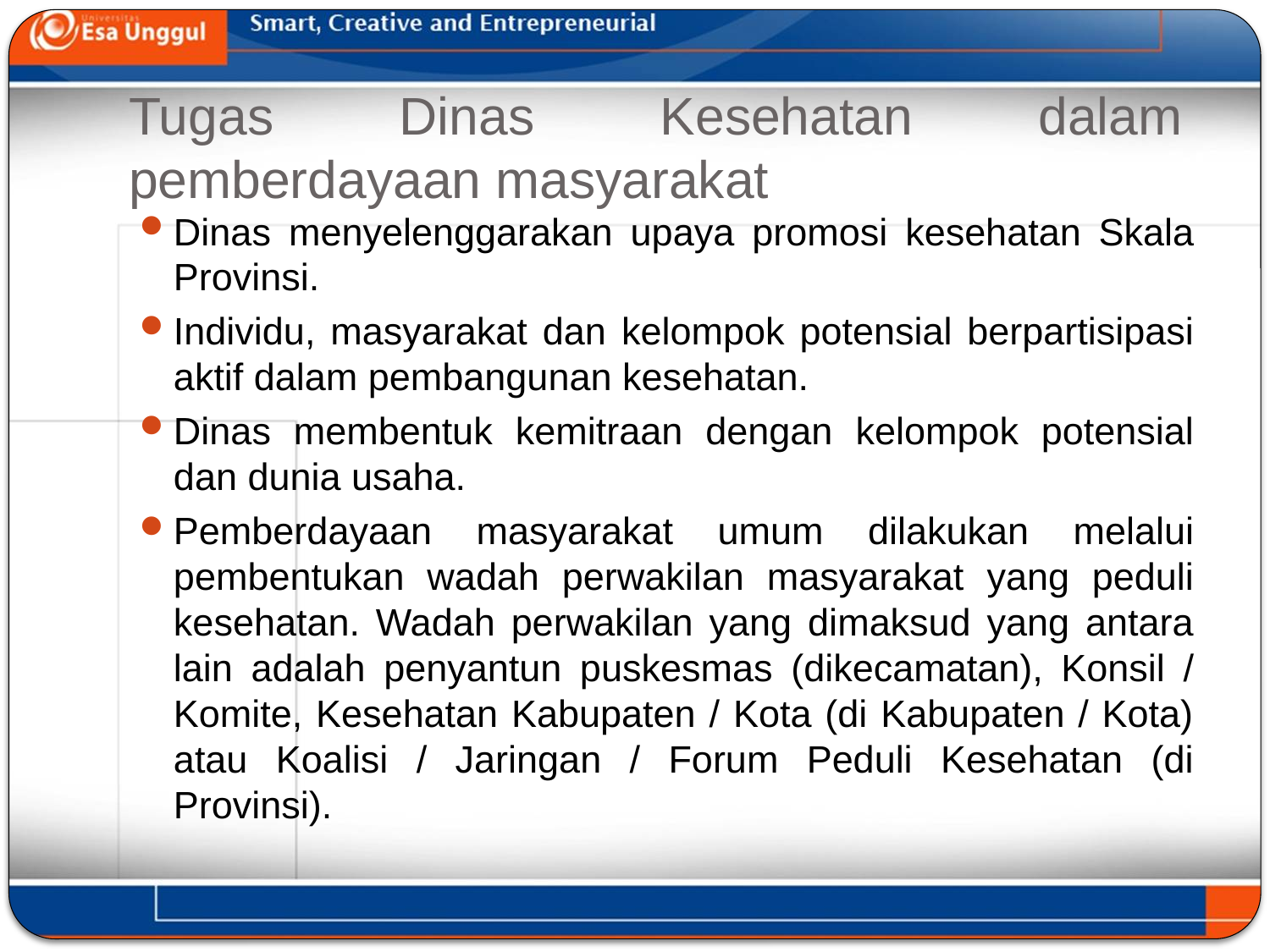

# Tugas Dinas Kesehatan dalam pemberdayaan masyarakat
Dinas menyelenggarakan upaya promosi kesehatan Skala Provinsi.
Individu, masyarakat dan kelompok potensial berpartisipasi aktif dalam pembangunan kesehatan.
Dinas membentuk kemitraan dengan kelompok potensial dan dunia usaha.
Pemberdayaan masyarakat umum dilakukan melalui pembentukan wadah perwakilan masyarakat yang peduli kesehatan. Wadah perwakilan yang dimaksud yang antara lain adalah penyantun puskesmas (dikecamatan), Konsil / Komite, Kesehatan Kabupaten / Kota (di Kabupaten / Kota) atau Koalisi / Jaringan / Forum Peduli Kesehatan (di Provinsi).